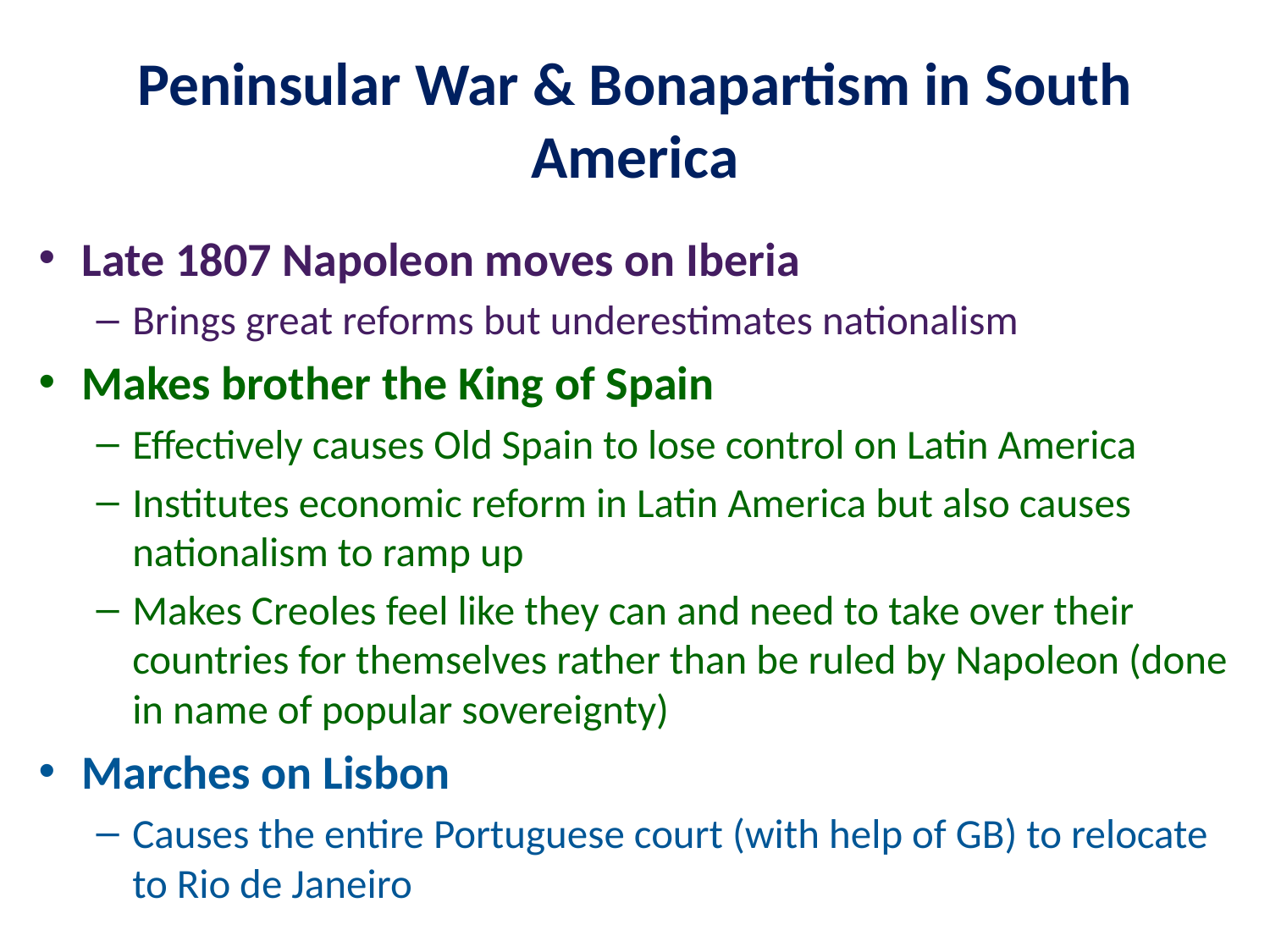

# Peninsular War & Bonapartism in South America
Late 1807 Napoleon moves on Iberia
Brings great reforms but underestimates nationalism
Makes brother the King of Spain
Effectively causes Old Spain to lose control on Latin America
Institutes economic reform in Latin America but also causes nationalism to ramp up
Makes Creoles feel like they can and need to take over their countries for themselves rather than be ruled by Napoleon (done in name of popular sovereignty)
Marches on Lisbon
Causes the entire Portuguese court (with help of GB) to relocate to Rio de Janeiro